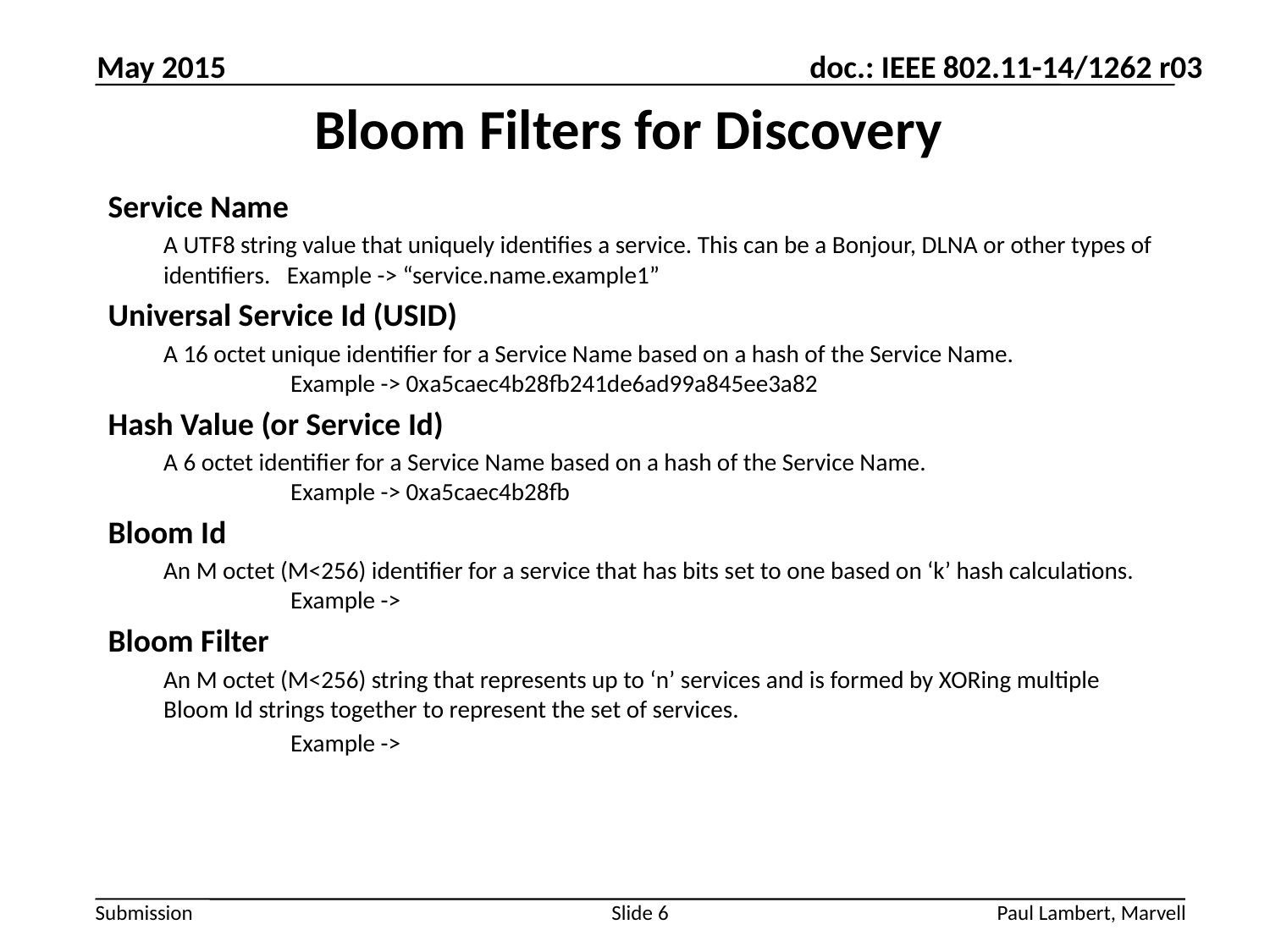

May 2015
# Bloom Filters for Discovery
Service Name
A UTF8 string value that uniquely identifies a service. This can be a Bonjour, DLNA or other types of identifiers.   Example -> “service.name.example1”
Universal Service Id (USID)
A 16 octet unique identifier for a Service Name based on a hash of the Service Name.
	Example -> 0xa5caec4b28fb241de6ad99a845ee3a82
Hash Value (or Service Id)
A 6 octet identifier for a Service Name based on a hash of the Service Name.
	Example -> 0xa5caec4b28fb
Bloom Id
An M octet (M<256) identifier for a service that has bits set to one based on ‘k’ hash calculations.
	Example ->
Bloom Filter
An M octet (M<256) string that represents up to ‘n’ services and is formed by XORing multiple  Bloom Id strings together to represent the set of services.
	Example ->

Slide 6
Paul Lambert, Marvell